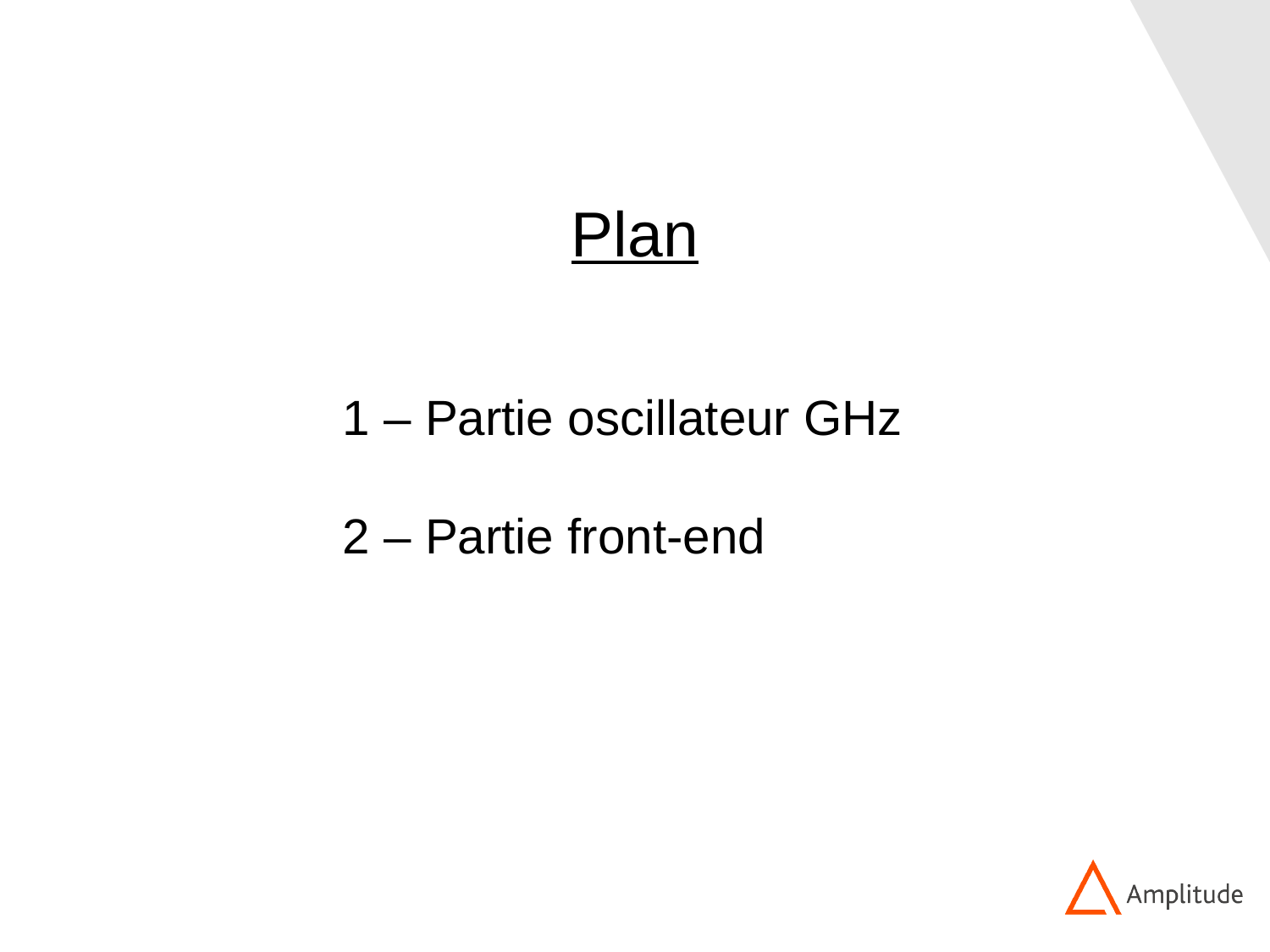

Plan
1 – Partie oscillateur GHz

2 – Partie front-end